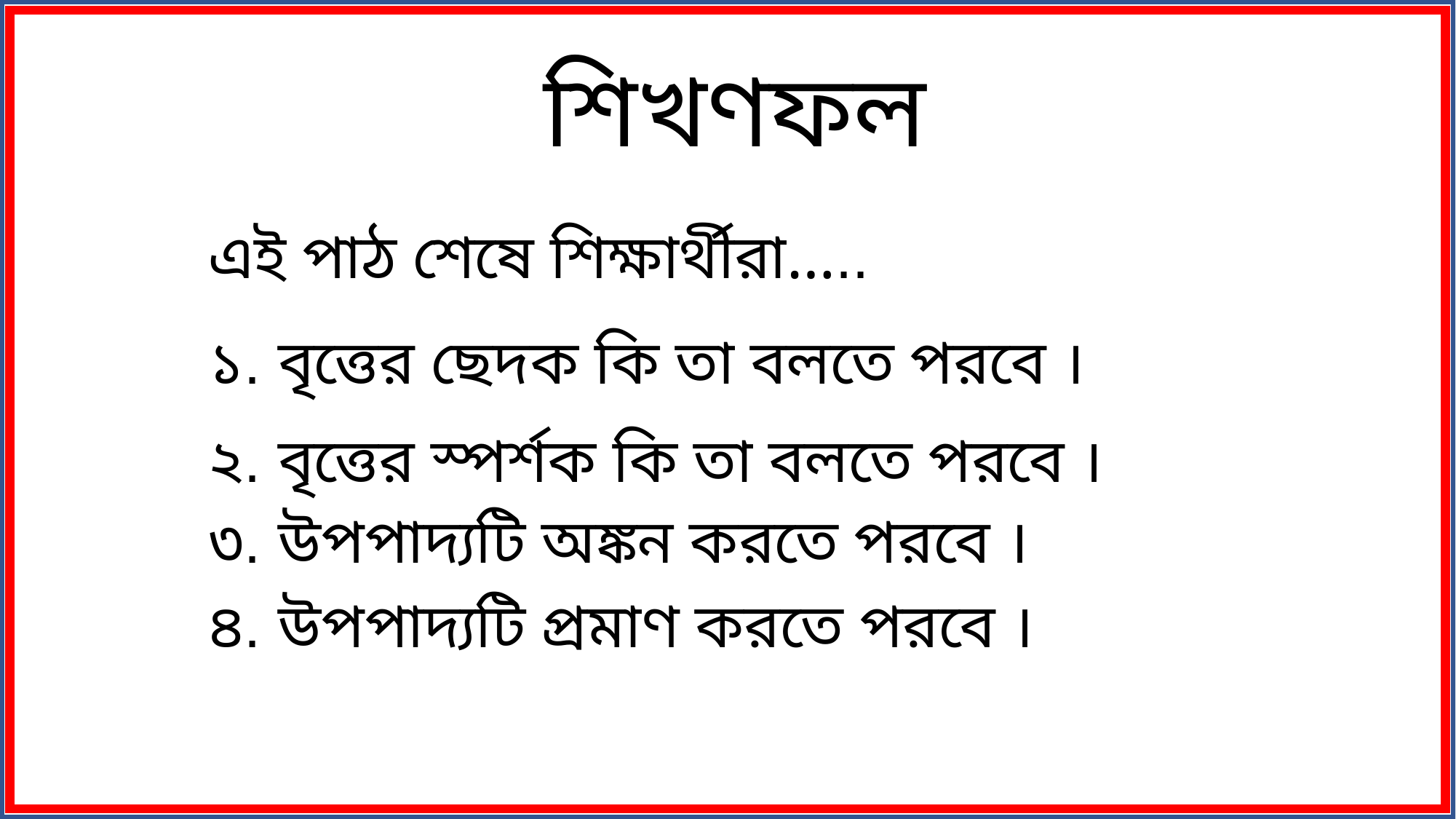

শিখণফল
এই পাঠ শেষে শিক্ষার্থীরা…..
১. বৃত্তের ছেদক কি তা বলতে পরবে ।
২. বৃত্তের স্পর্শক কি তা বলতে পরবে ।
৩. উপপাদ্যটি অঙ্কন করতে পরবে ।
৪. উপপাদ্যটি প্রমাণ করতে পরবে ।